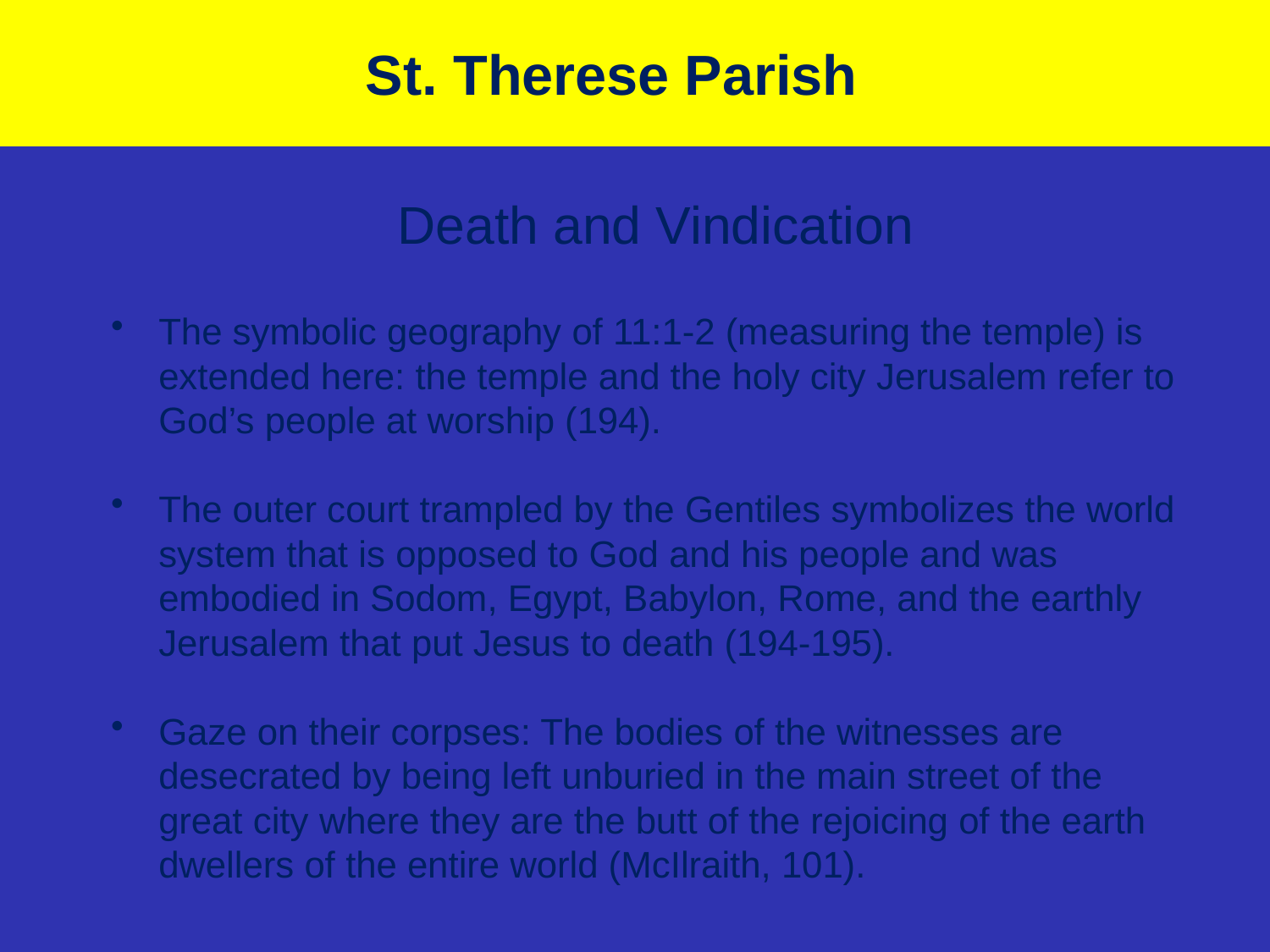

# St. Therese Parish
Death and Vindication
The symbolic geography of 11:1-2 (measuring the temple) is extended here: the temple and the holy city Jerusalem refer to God’s people at worship (194).

The outer court trampled by the Gentiles symbolizes the world system that is opposed to God and his people and was embodied in Sodom, Egypt, Babylon, Rome, and the earthly Jerusalem that put Jesus to death (194-195).

Gaze on their corpses: The bodies of the witnesses are desecrated by being left unburied in the main street of the great city where they are the butt of the rejoicing of the earth dwellers of the entire world (McIlraith, 101).